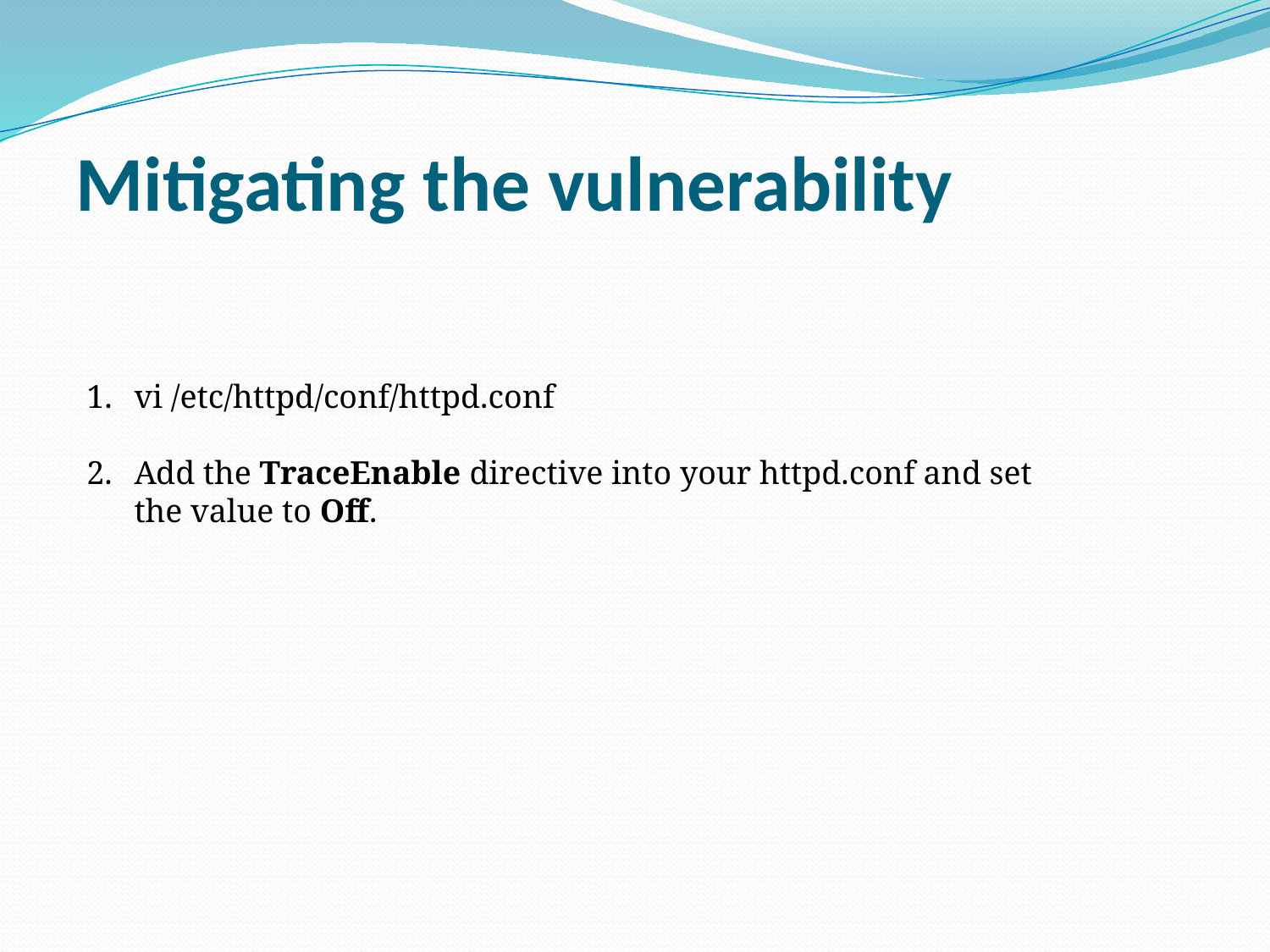

Mitigating the vulnerability
vi /etc/httpd/conf/httpd.conf

Add the TraceEnable directive into your httpd.conf and set the value to Off.